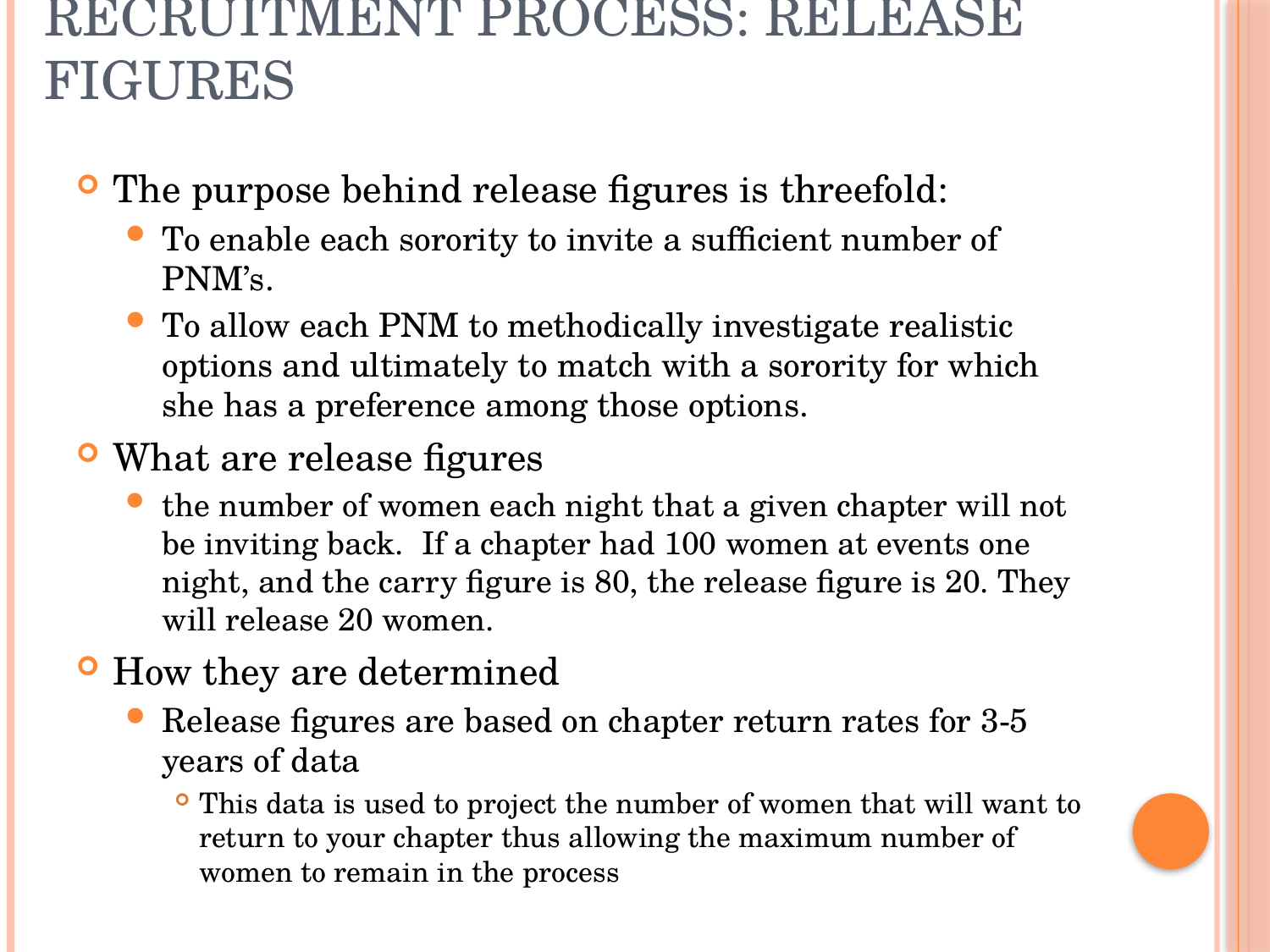

# Recruitment Process: Release Figures
The purpose behind release figures is threefold:
To enable each sorority to invite a sufficient number of PNM’s.
To allow each PNM to methodically investigate realistic options and ultimately to match with a sorority for which she has a preference among those options.
What are release figures
the number of women each night that a given chapter will not be inviting back.  If a chapter had 100 women at events one night, and the carry figure is 80, the release figure is 20. They will release 20 women.
How they are determined
Release figures are based on chapter return rates for 3-5 years of data
This data is used to project the number of women that will want to return to your chapter thus allowing the maximum number of women to remain in the process